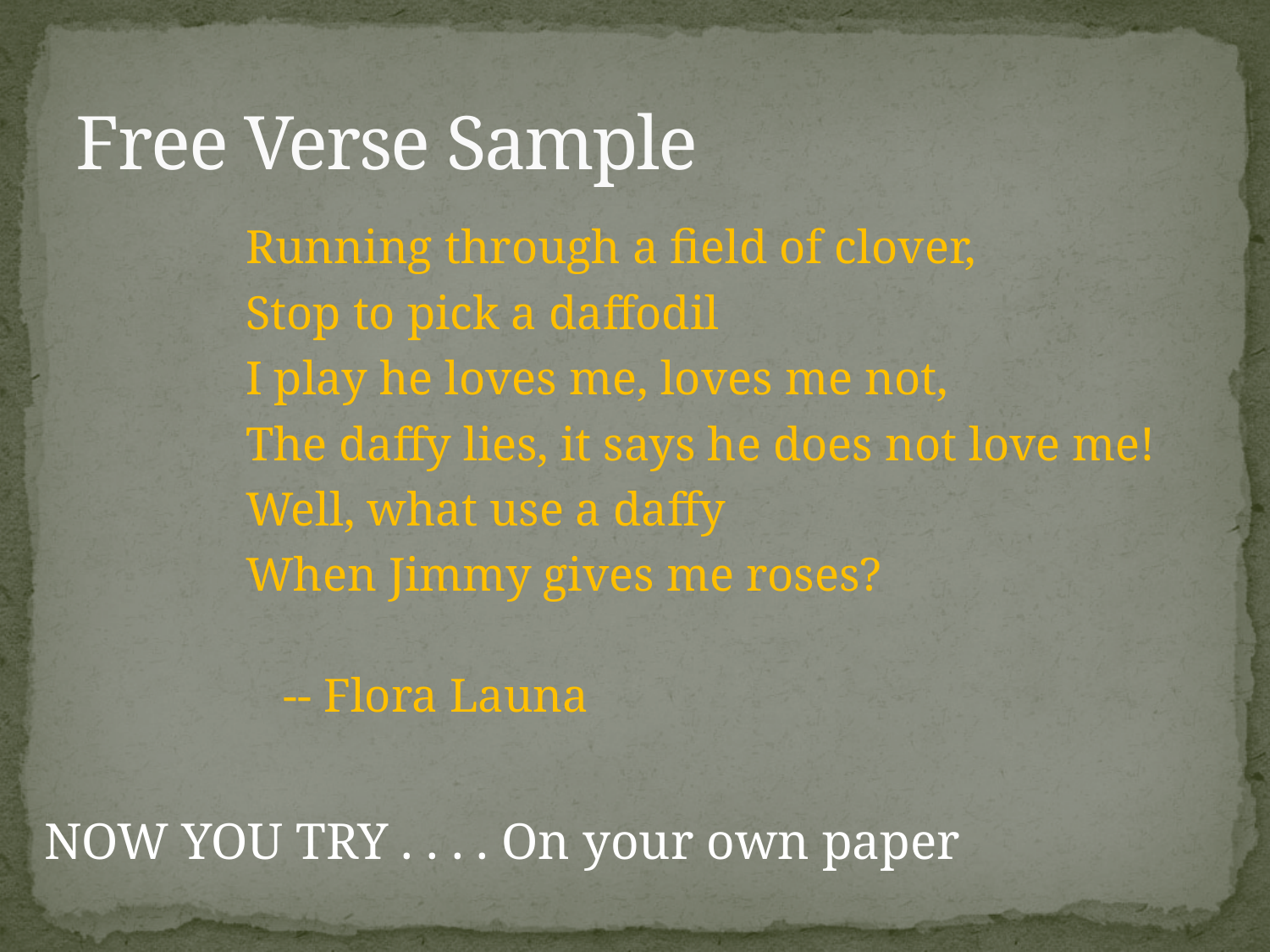

# Free Verse Sample
Running through a field of clover,
Stop to pick a daffodil
I play he loves me, loves me not,
The daffy lies, it says he does not love me!
Well, what use a daffy
When Jimmy gives me roses?
-- Flora Launa
NOW YOU TRY . . . . On your own paper